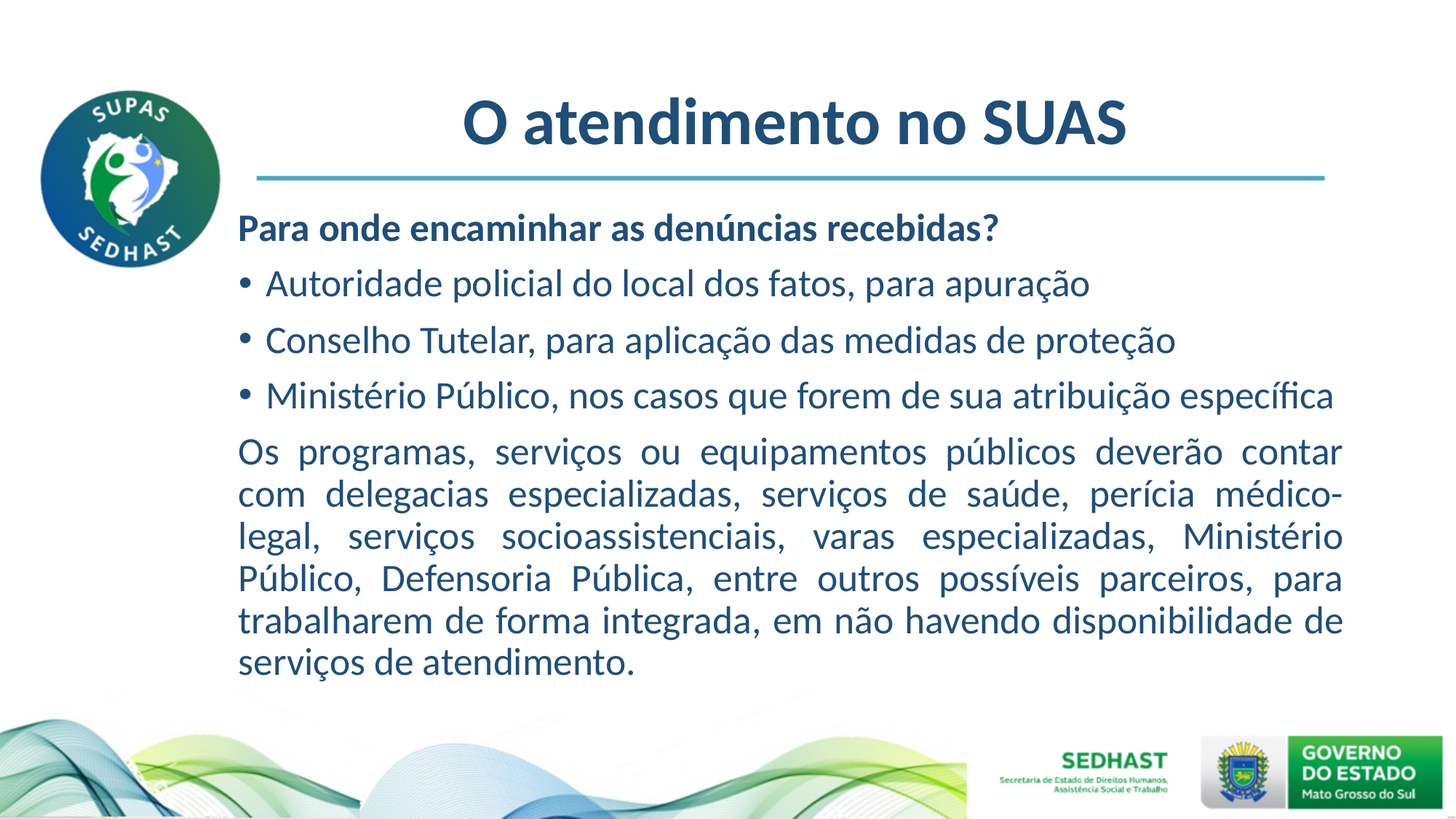

# O atendimento no SUAS
Para onde encaminhar as denúncias recebidas?
Autoridade policial do local dos fatos, para apuração
Conselho Tutelar, para aplicação das medidas de proteção
Ministério Público, nos casos que forem de sua atribuição específica
Os programas, serviços ou equipamentos públicos deverão contar com delegacias especializadas, serviços de saúde, perícia médico-legal, serviços socioassistenciais, varas especializadas, Ministério Público, Defensoria Pública, entre outros possíveis parceiros, para trabalharem de forma integrada, em não havendo disponibilidade de serviços de atendimento.